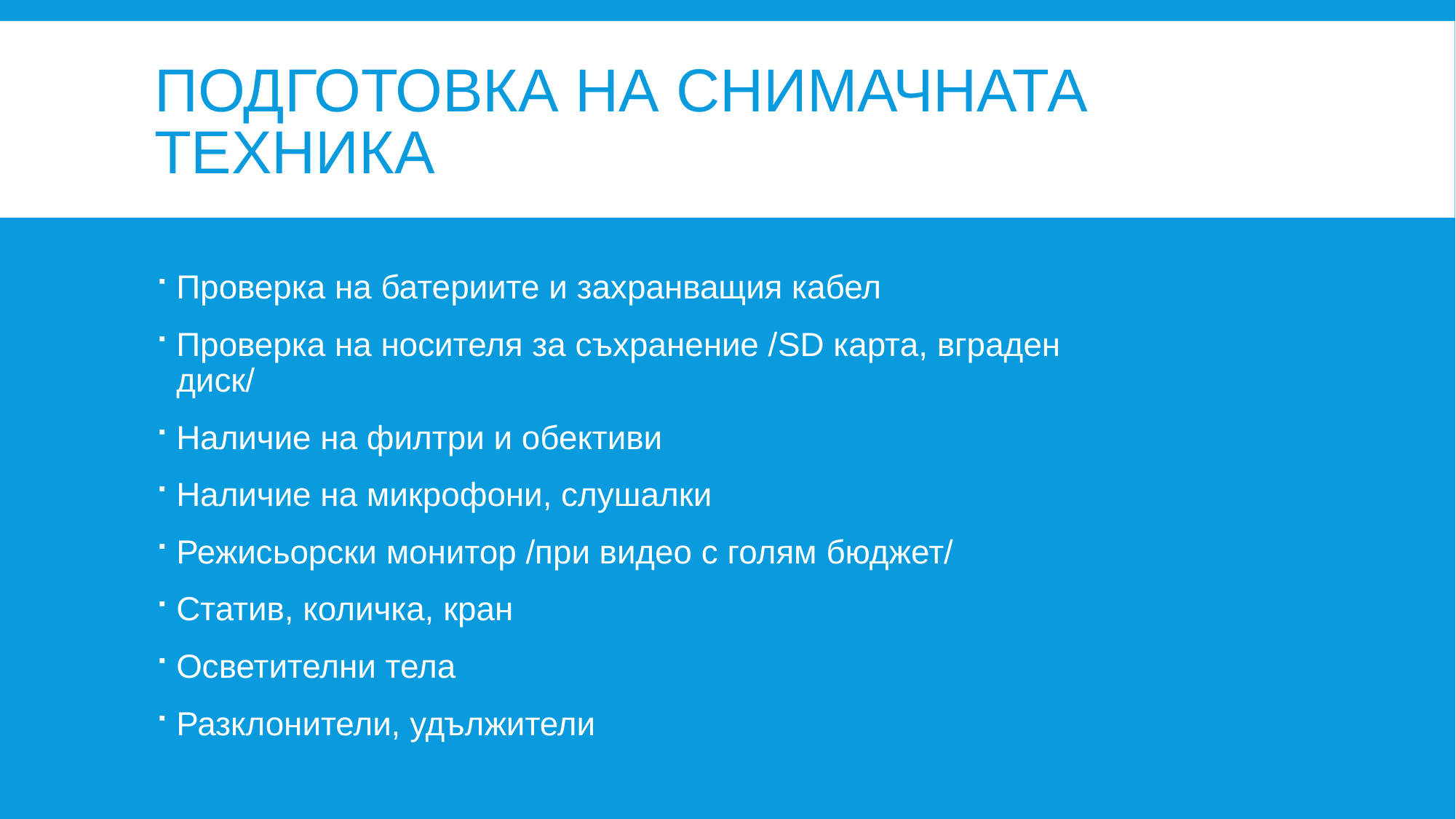

# Подготовка на снимачната техника
Проверка на батериите и захранващия кабел
Проверка на носителя за съхранение /SD карта, вграден диск/
Наличие на филтри и обективи
Наличие на микрофони, слушалки
Режисьорски монитор /при видео с голям бюджет/
Статив, количка, кран
Осветителни тела
Разклонители, удължители